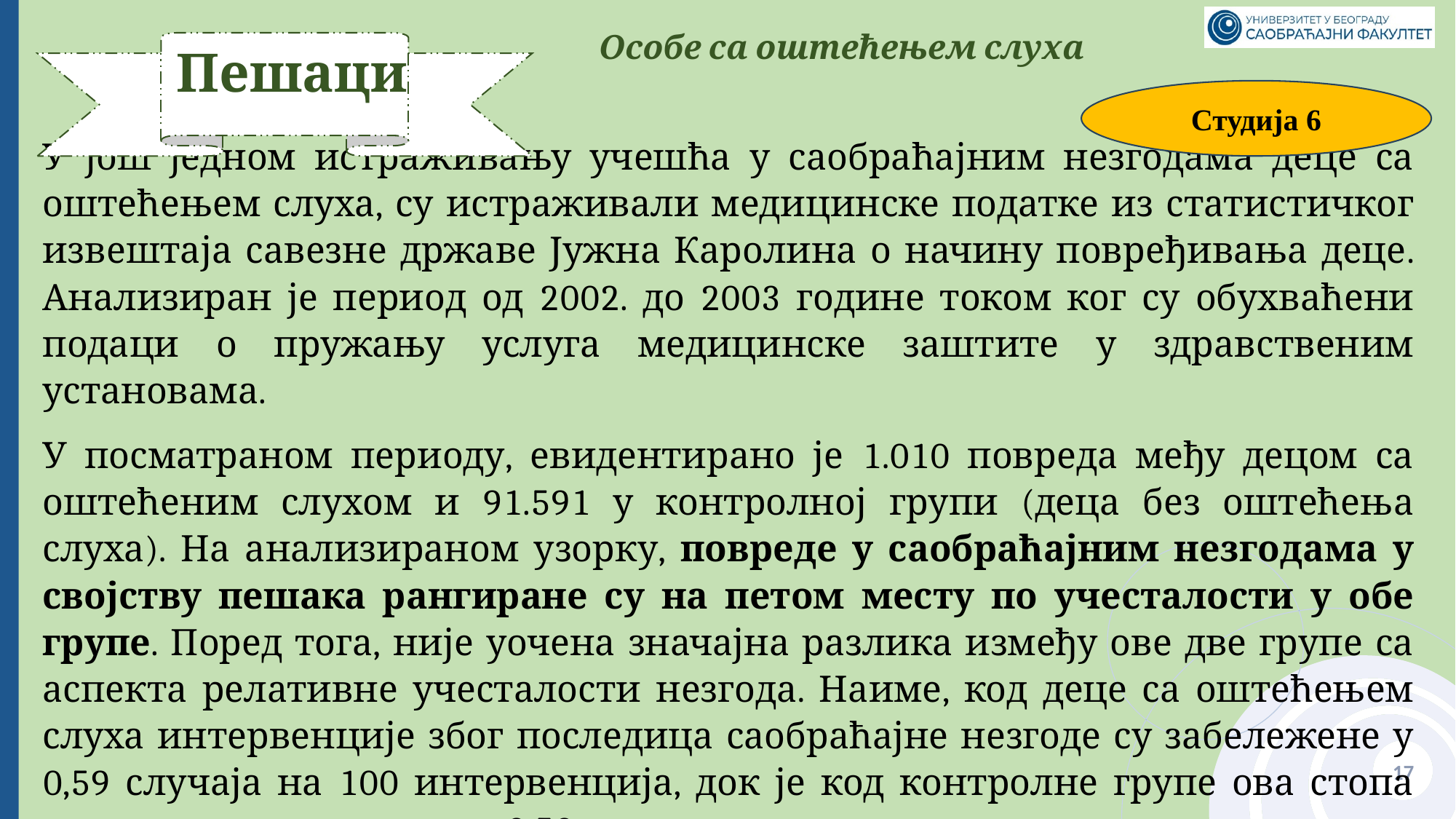

Особе са оштећењем слуха

#
Пешаци
Студија 6
У још једном истраживању учешћа у саобраћајним незгодама деце са оштећењем слуха, су истраживали медицинске податке из статистичког извештаја савезне државе Јужна Каролина о начину повређивања деце. Анализиран је период од 2002. до 2003 године током ког су обухваћени подаци о пружању услуга медицинске заштите у здравственим установама.
У посматраном периоду, евидентирано је 1.010 повреда међу децом са оштећеним слухом и 91.591 у контролној групи (деца без оштећења слуха). На анализираном узорку, повреде у саобраћајним незгодама у својству пешака рангиране су на петом месту по учесталости у обе групе. Поред тога, није уочена значајна разлика између ове две групе са аспекта релативне учесталости незгода. Наиме, код деце са оштећењем слуха интервенције због последица саобраћајне незгоде су забележене у 0,59 случаја на 100 интервенција, док је код контролне групе ова стопа незнатно мања и износи 0,50.
17